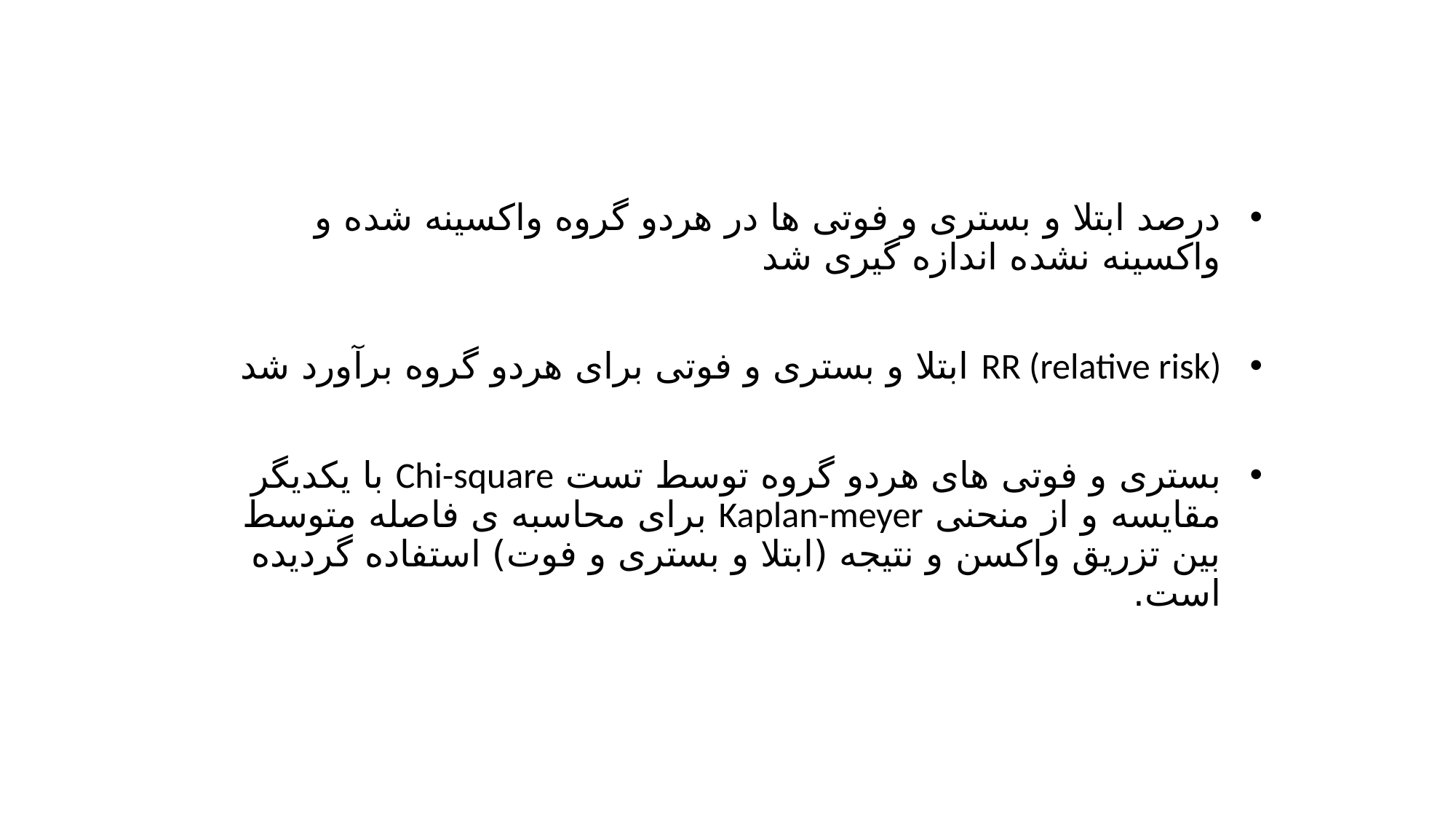

#
درصد ابتلا و بستری و فوتی ها در هردو گروه واکسینه شده و واکسینه نشده اندازه گیری شد

RR (relative risk) ابتلا و بستری و فوتی برای هردو گروه برآورد شد

بستری و فوتی های هردو گروه توسط تست Chi-square با یکدیگر مقایسه و از منحنی Kaplan-meyer برای محاسبه ی فاصله متوسط بین تزریق واکسن و نتیجه (ابتلا و بستری و فوت) استفاده گردیده است.